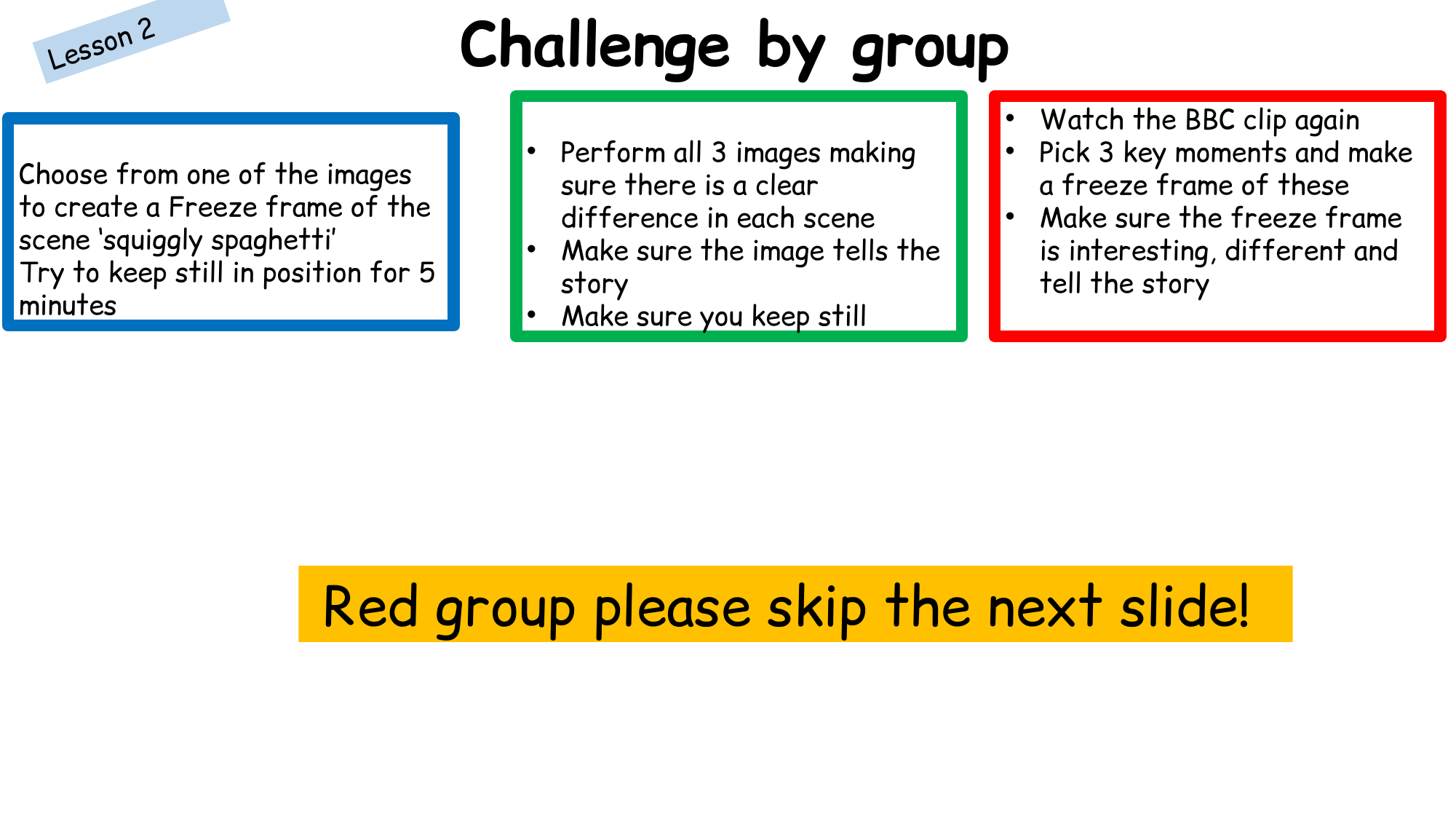

Challenge by group
Lesson 2

Perform all 3 images making sure there is a clear difference in each scene
Make sure the image tells the story
Make sure you keep still
Watch the BBC clip again
Pick 3 key moments and make a freeze frame of these
Make sure the freeze frame is interesting, different and tell the story

Choose from one of the images to create a Freeze frame of the scene ‘squiggly spaghetti’
Try to keep still in position for 5 minutes
Red group please skip the next slide!